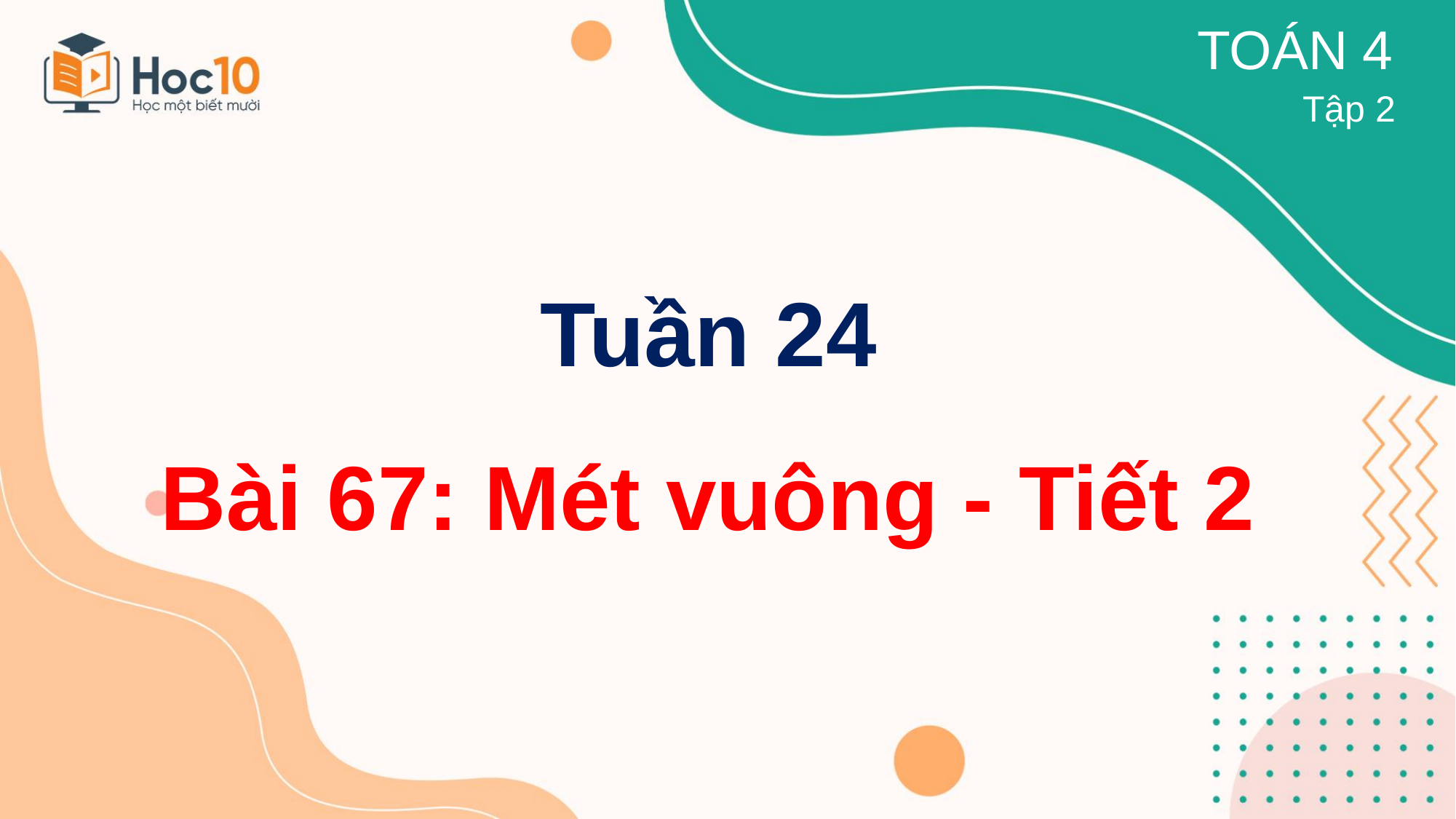

TOÁN 4
Tập 2
Tuần 24
Bài 67: Mét vuông - Tiết 2